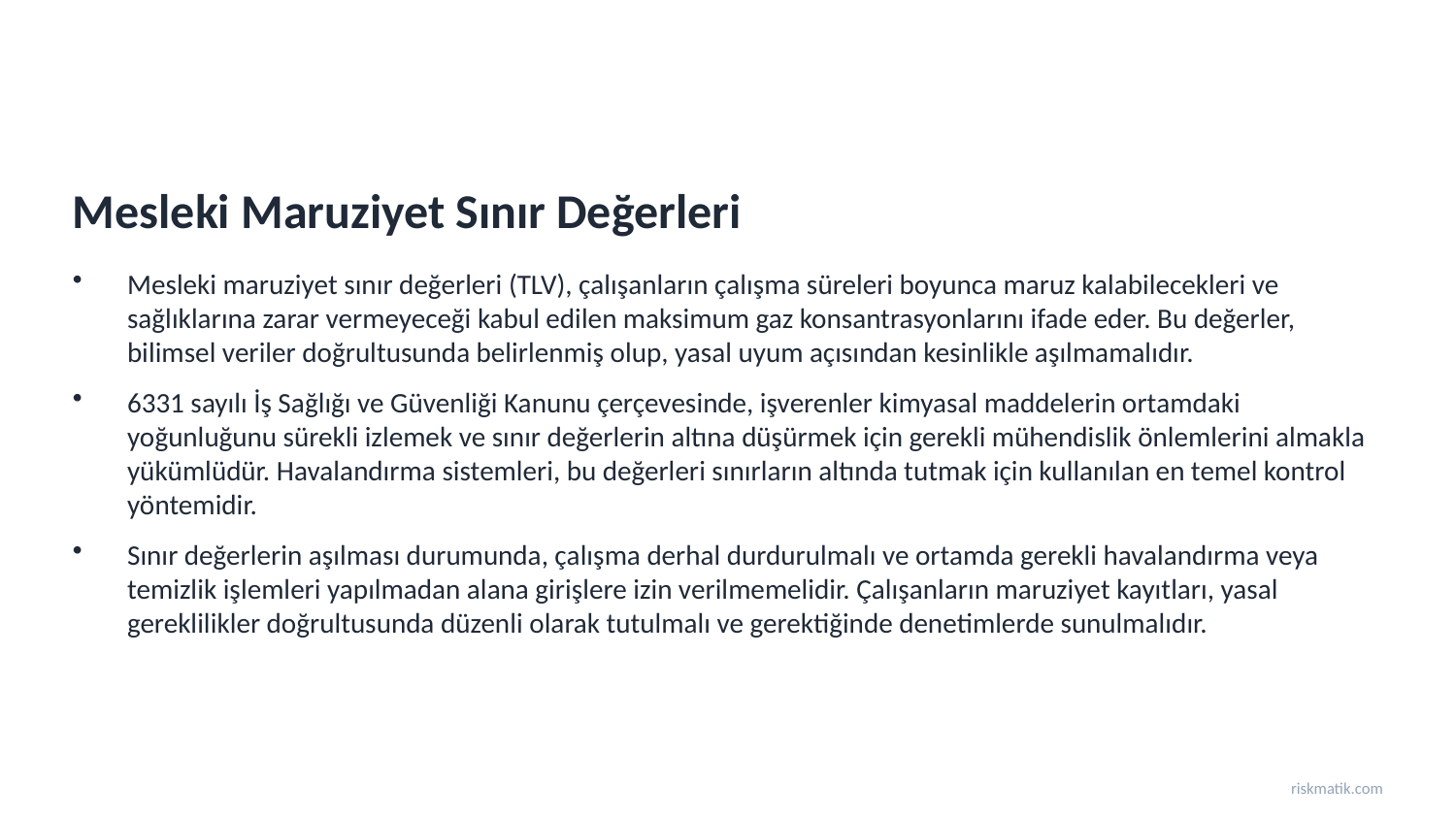

Mesleki Maruziyet Sınır Değerleri
Mesleki maruziyet sınır değerleri (TLV), çalışanların çalışma süreleri boyunca maruz kalabilecekleri ve sağlıklarına zarar vermeyeceği kabul edilen maksimum gaz konsantrasyonlarını ifade eder. Bu değerler, bilimsel veriler doğrultusunda belirlenmiş olup, yasal uyum açısından kesinlikle aşılmamalıdır.
6331 sayılı İş Sağlığı ve Güvenliği Kanunu çerçevesinde, işverenler kimyasal maddelerin ortamdaki yoğunluğunu sürekli izlemek ve sınır değerlerin altına düşürmek için gerekli mühendislik önlemlerini almakla yükümlüdür. Havalandırma sistemleri, bu değerleri sınırların altında tutmak için kullanılan en temel kontrol yöntemidir.
Sınır değerlerin aşılması durumunda, çalışma derhal durdurulmalı ve ortamda gerekli havalandırma veya temizlik işlemleri yapılmadan alana girişlere izin verilmemelidir. Çalışanların maruziyet kayıtları, yasal gereklilikler doğrultusunda düzenli olarak tutulmalı ve gerektiğinde denetimlerde sunulmalıdır.
riskmatik.com